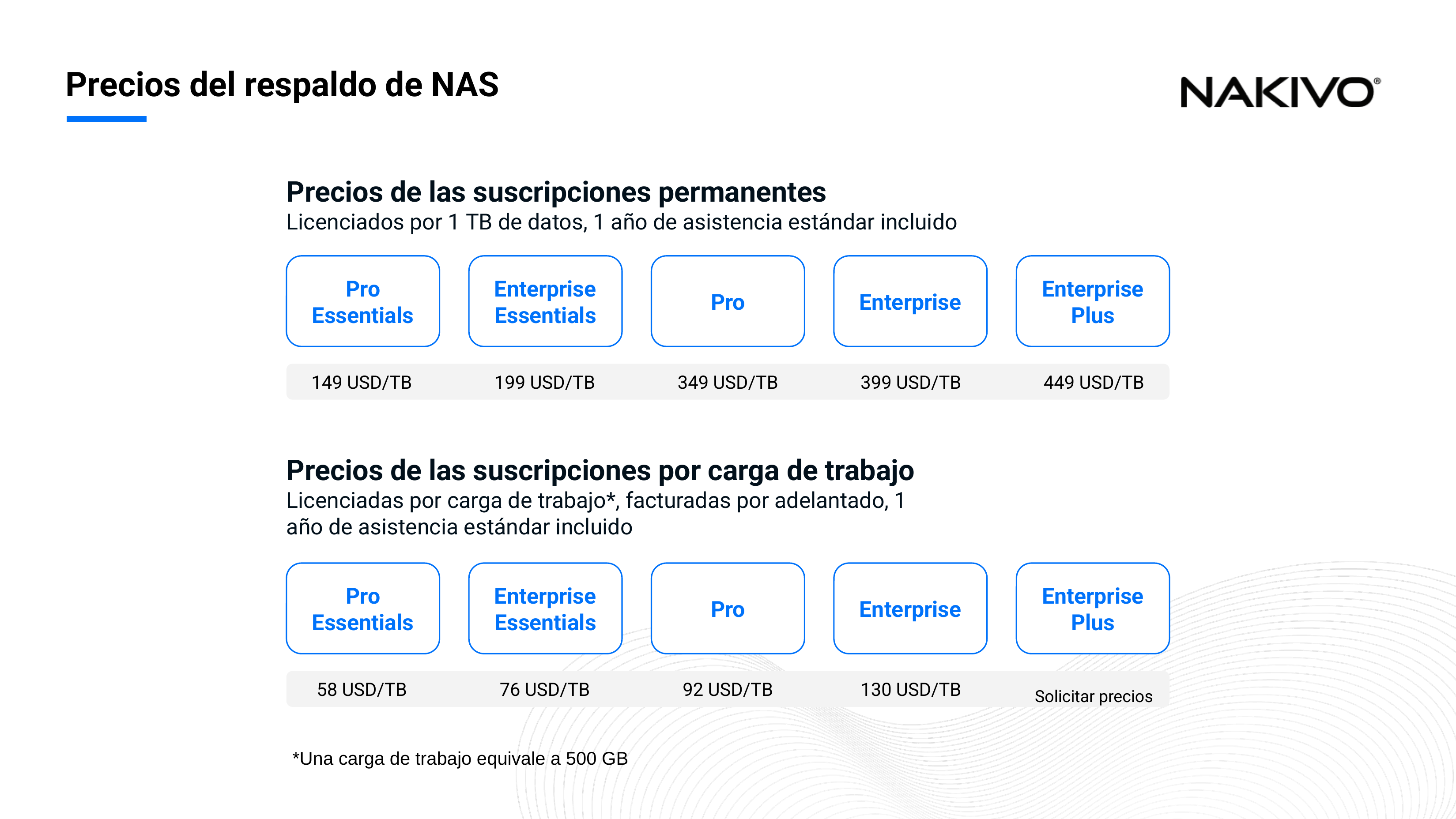

Precios del respaldo de NAS
Precios de las suscripciones permanentes
Licenciados por 1 TB de datos, 1 año de asistencia estándar incluido
Pro Essentials
Enterprise Essentials
Pro
Enterprise
Enterprise Plus

149 USD/TB
199 USD/TB
349 USD/TB
399 USD/TB
449 USD/TB
Precios de las suscripciones por carga de trabajo
Licenciadas por carga de trabajo*, facturadas por adelantado, 1 año de asistencia estándar incluido
Pro Essentials
Enterprise Essentials
Pro
Enterprise
Enterprise Plus

58 USD/TB
76 USD/TB
92 USD/TB
130 USD/TB
Solicitar precios
*Una carga de trabajo equivale a 500 GB